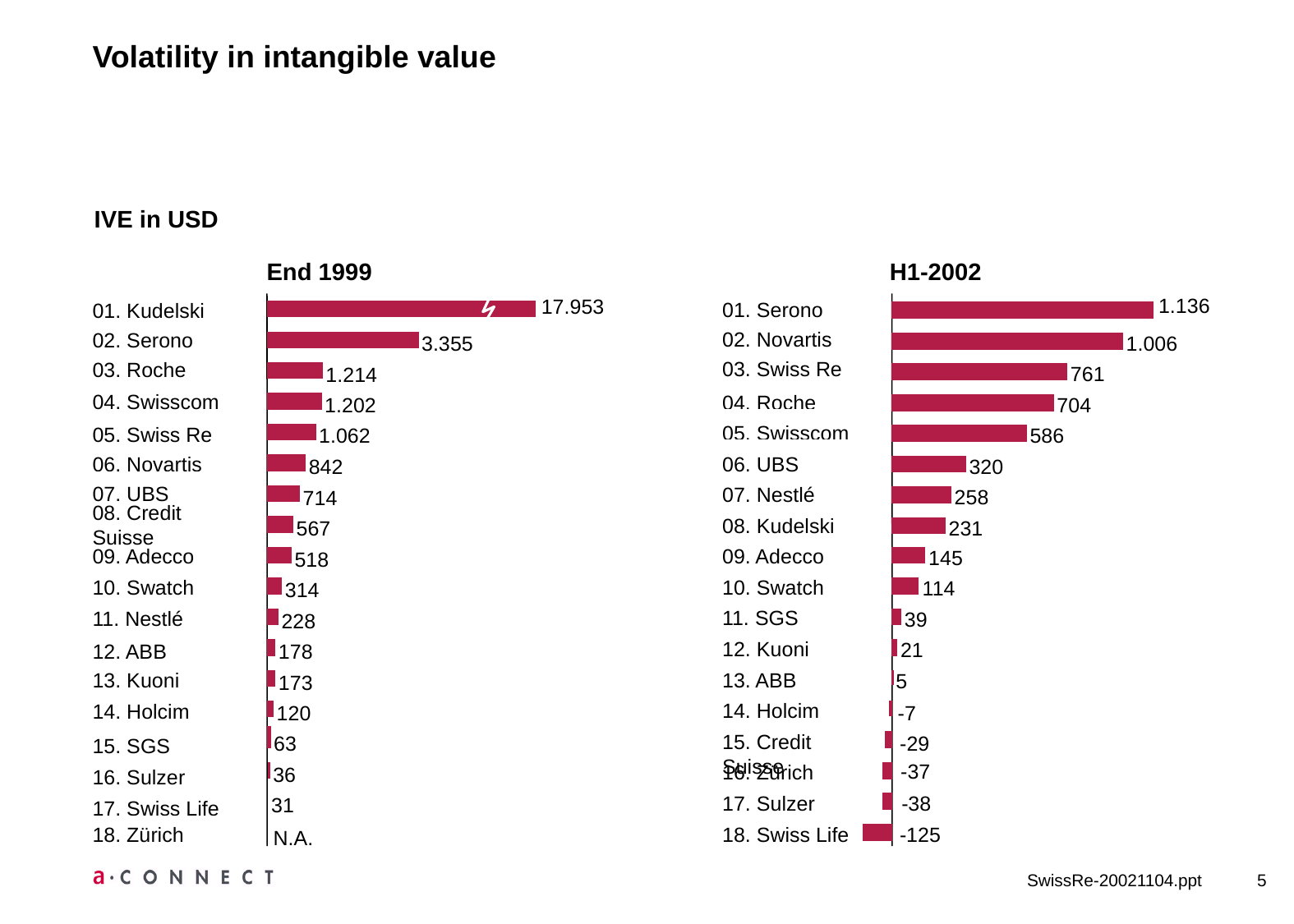

# Volatility in intangible value
IVE in USD
End 1999
H1-2002

1.136
01. Serono
02. Novartis
03. Swiss Re

1.006

761

17.953

01. Kudelski

03. Roche
1.214

04. Swisscom
04. Roche
1.202
704

05. Swisscom
586

06. UBS
320

07. UBS
07. Nestlé
258
714

08. Credit Suisse
08. Kudelski
231
567

09. Adecco
09. Adecco
145
518

10. Swatch
10. Swatch
114
314

11. Nestlé
11. SGS
39
228

12. ABB
12. Kuoni
21
178

13. Kuoni
13. ABB
5
173

14. Holcim
14. Holcim
120
-7

15. SGS

15. Credit Suisse
-29
63

02. Serono
3.355

05. Swiss Re
1.062

06. Novartis
842

-37
16. Zürich

17. Sulzer

-38

18. Swiss Life
-125

36

16. Sulzer
31
17. Swiss Life
18. Zürich
N.A.